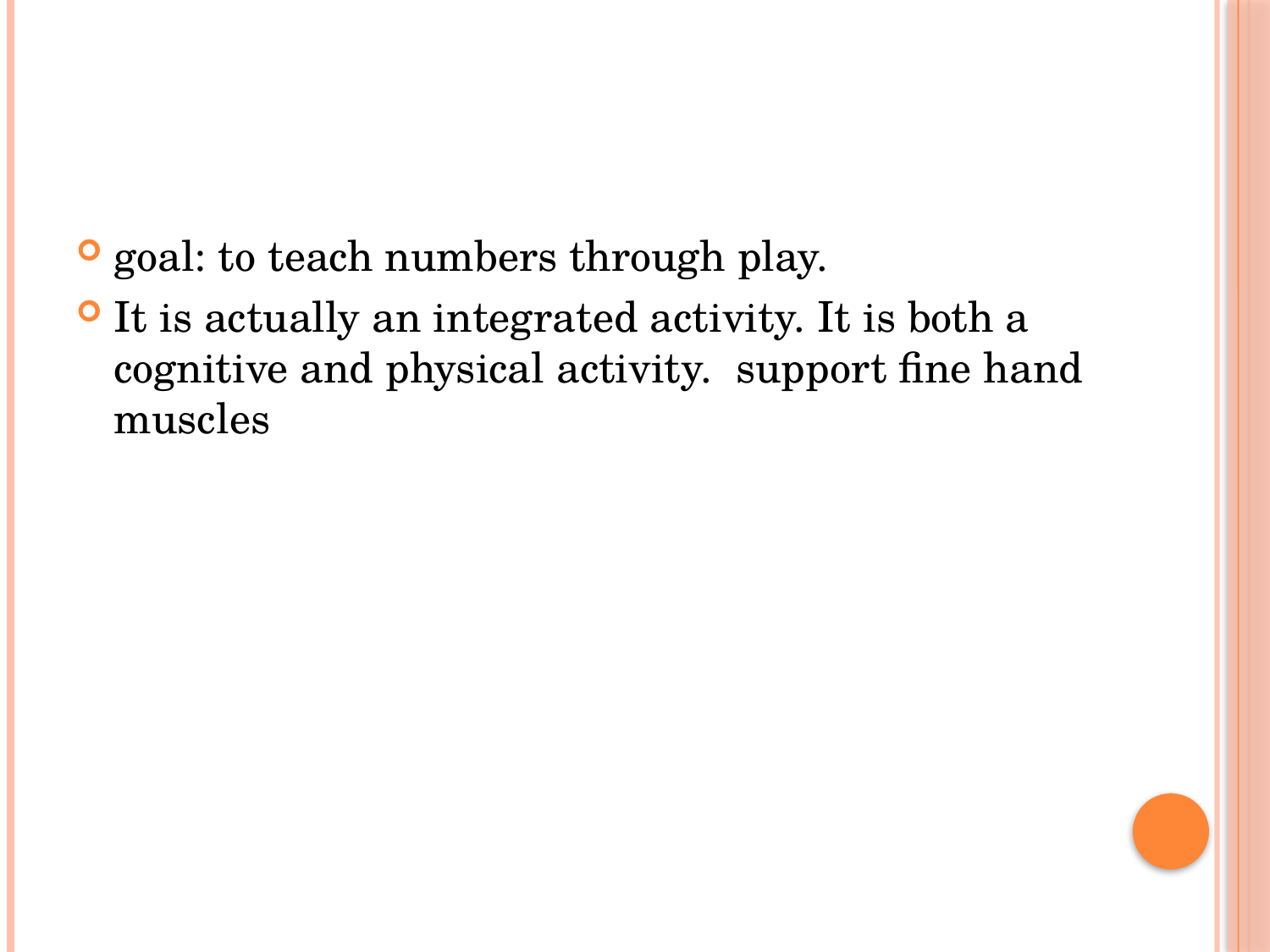

#
goal: to teach numbers through play.
It is actually an integrated activity. It is both a cognitive and physical activity.  support fine hand muscles